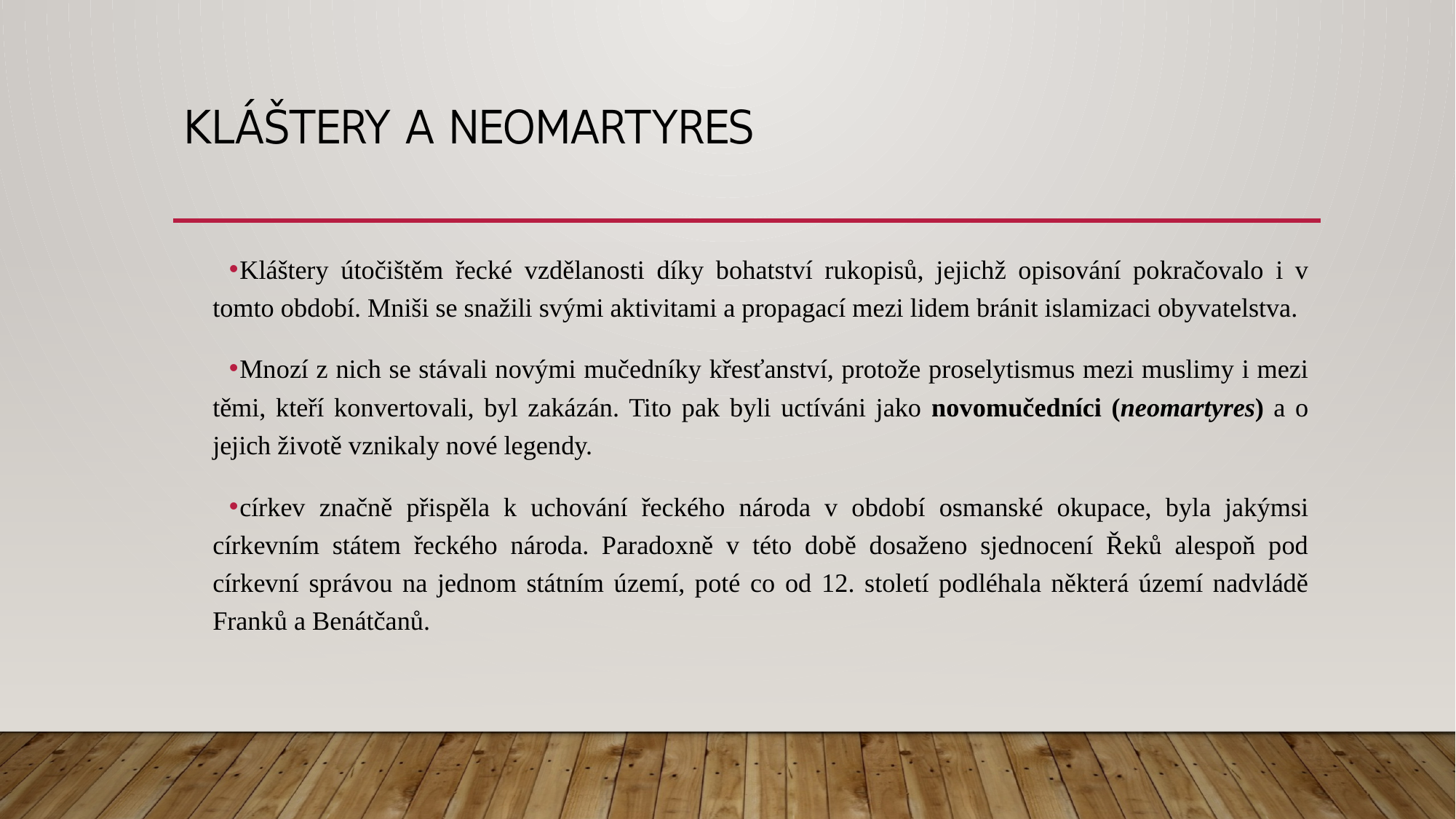

# Kláštery a neomartyres
Kláštery útočištěm řecké vzdělanosti díky bohatství rukopisů, jejichž opisování pokračovalo i v tomto období. Mniši se snažili svými aktivitami a propagací mezi lidem bránit islamizaci obyvatelstva.
Mnozí z nich se stávali novými mučedníky křesťanství, protože proselytismus mezi muslimy i mezi těmi, kteří konvertovali, byl zakázán. Tito pak byli uctíváni jako novomučedníci (neomartyres) a o jejich životě vznikaly nové legendy.
církev značně přispěla k uchování řeckého národa v období osmanské okupace, byla jakýmsi církevním státem řeckého národa. Paradoxně v této době dosaženo sjednocení Řeků alespoň pod církevní správou na jednom státním území, poté co od 12. století podléhala některá území nadvládě Franků a Benátčanů.